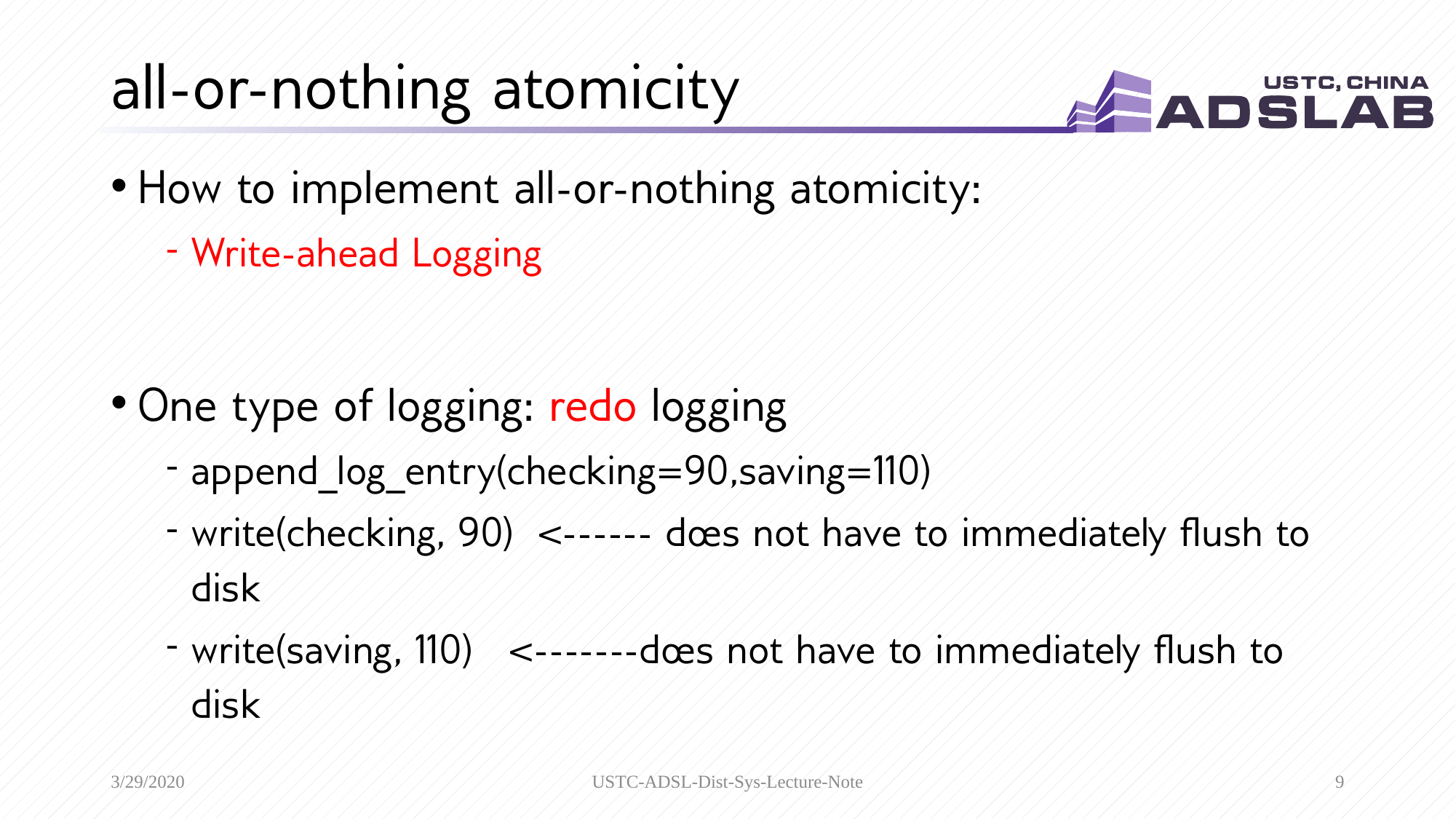

# all-or-nothing atomicity
How to implement all-or-nothing atomicity:
Write-ahead Logging

One type of logging: redo logging
append_log_entry(checking=90,saving=110)
write(checking, 90)  <------ does not have to immediately flush to disk
write(saving, 110)   <-------does not have to immediately flush to disk
3/29/2020
USTC-ADSL-Dist-Sys-Lecture-Note